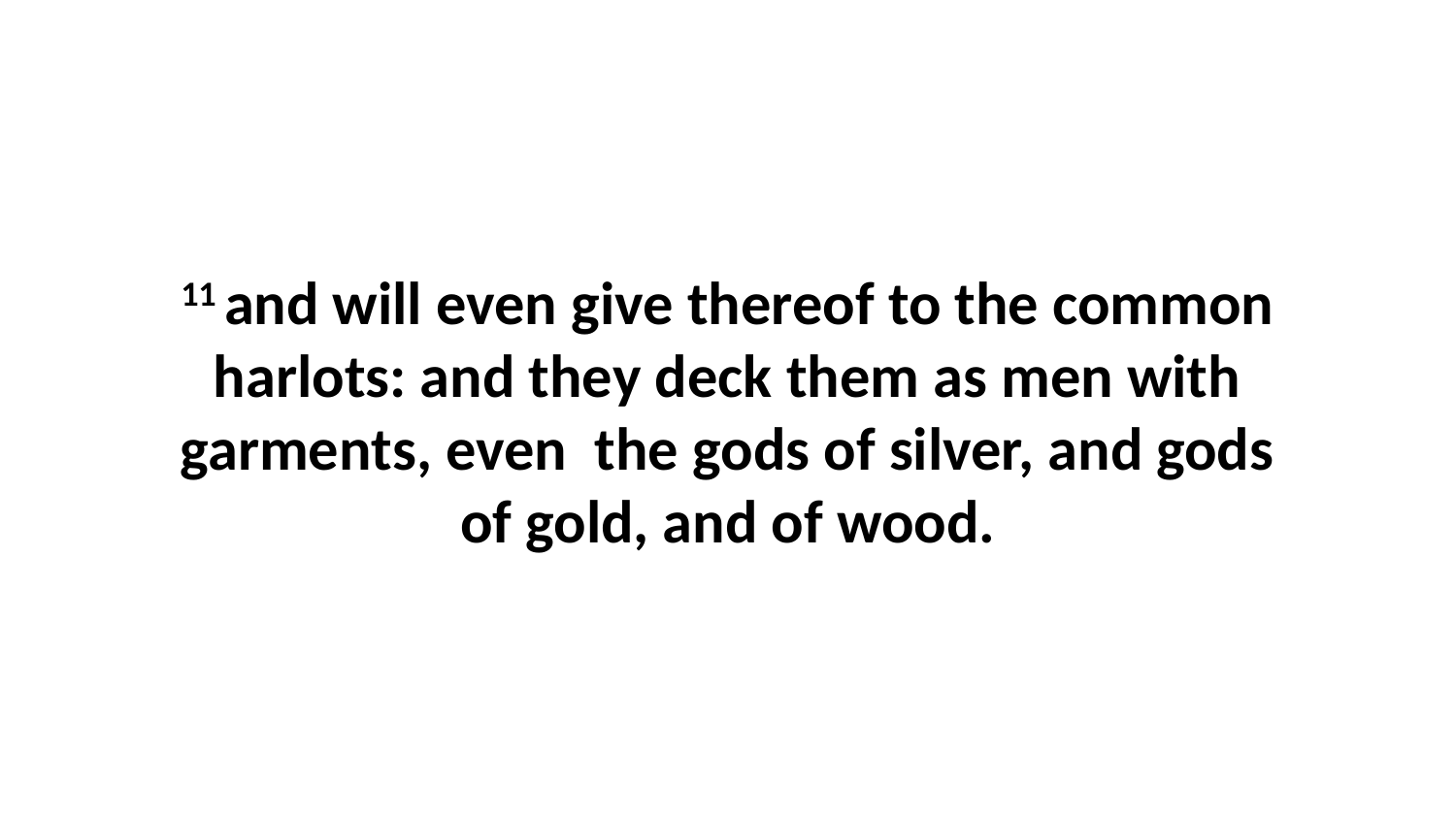

11 and will even give thereof to the common harlots: and they deck them as men with garments, even  the gods of silver, and gods of gold, and of wood.